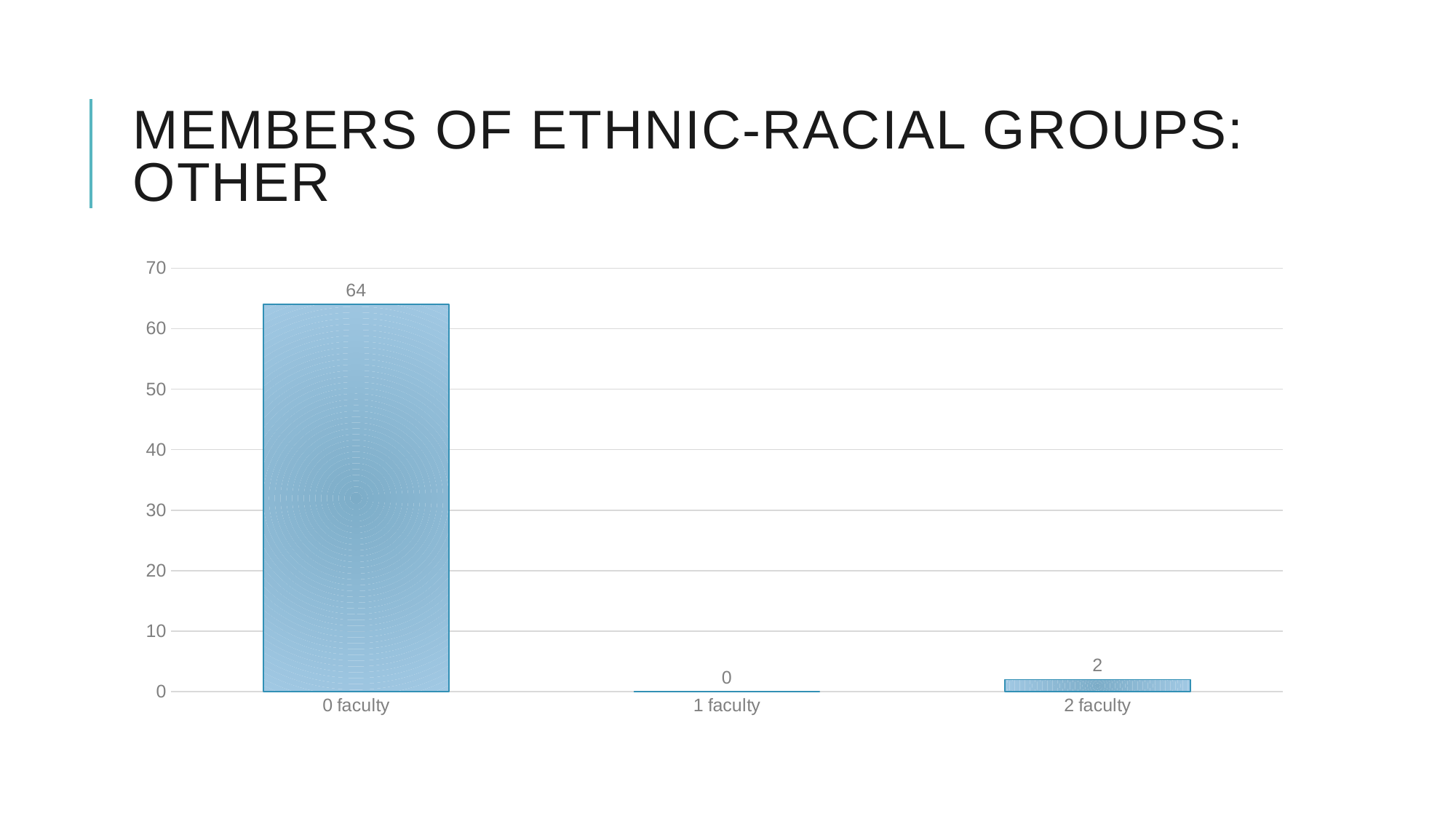

# Members of ethnic-racial groups: other

### Chart

| Category |  |
|---|---|
| 0 faculty | 64.0 |
| 1 faculty | 0.0 |
| 2 faculty | 2.0 |